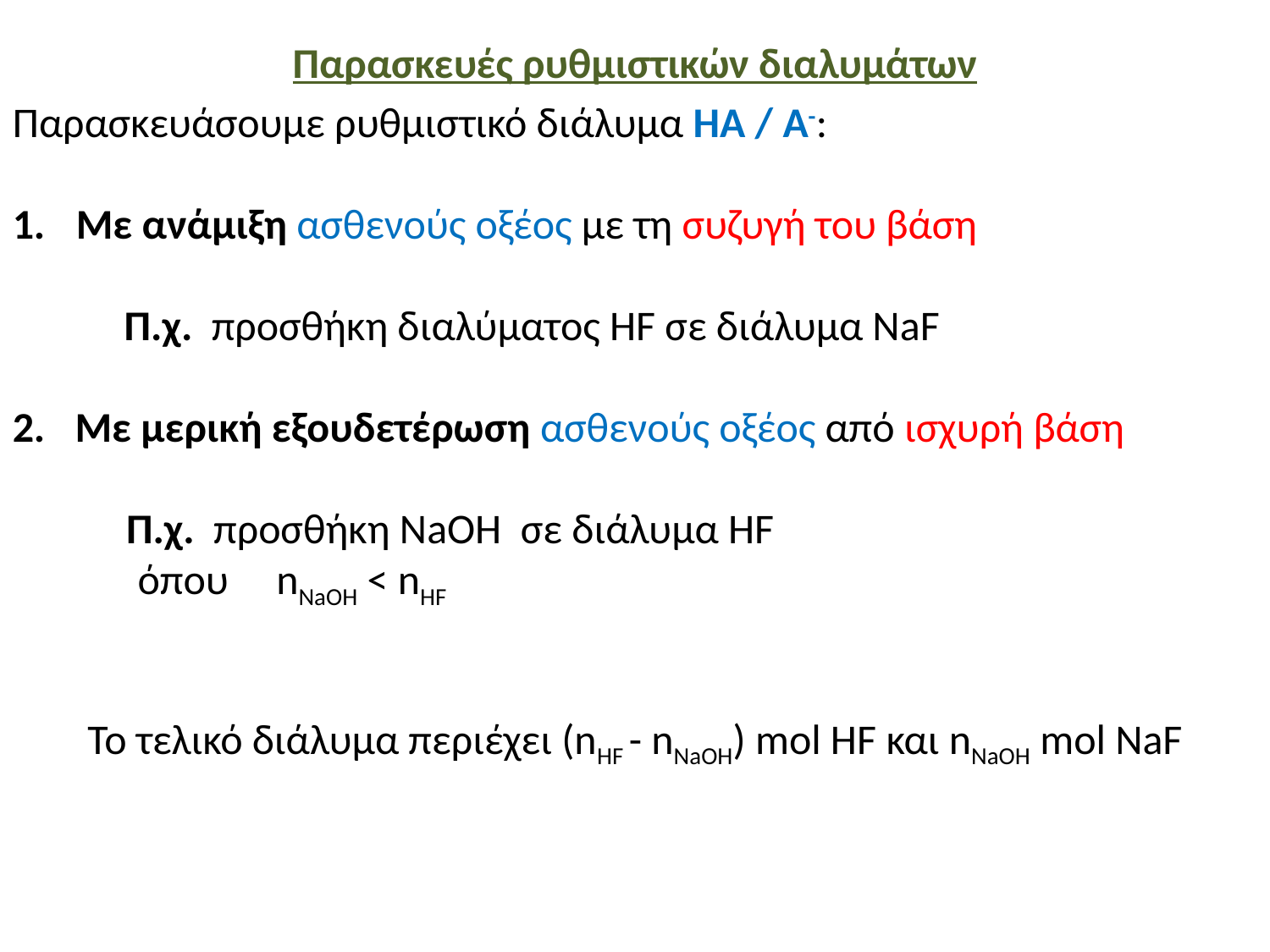

Παρασκευές ρυθμιστικών διαλυμάτων
Παρασκευάσουμε ρυθμιστικό διάλυμα ΗΑ / Α-:

Με ανάμιξη ασθενούς οξέος με τη συζυγή του βάση

Π.χ.  προσθήκη διαλύματος HF σε διάλυμα NaF

Με μερική εξουδετέρωση ασθενούς οξέος από ισχυρή βάση

Π.χ.  προσθήκη NaOH  σε διάλυμα HF
όπου     nNaOH < nHF

Το τελικό διάλυμα περιέχει (nHF - nNaOH) mol HF και nNaOH mol NaF